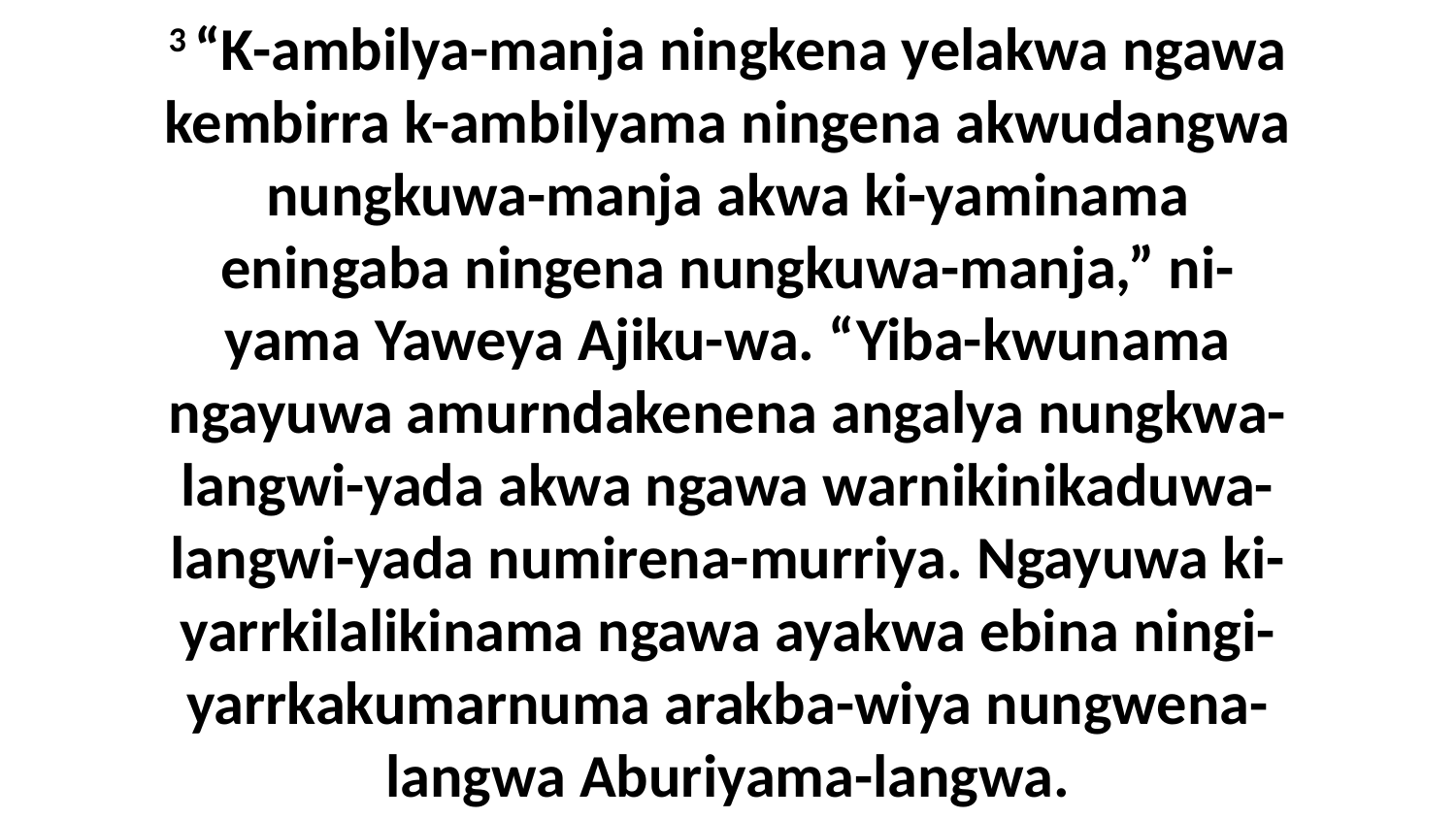

3 “K-ambilya-manja ningkena yelakwa ngawa kembirra k-ambilyama ningena akwudangwa nungkuwa-manja akwa ki-yaminama eningaba ningena nungkuwa-manja,” ni-yama Yaweya Ajiku-wa. “Yiba-kwunama ngayuwa amurndakenena angalya nungkwa-langwi-yada akwa ngawa warnikinikaduwa-langwi-yada numirena-murriya. Ngayuwa ki-yarrkilalikinama ngawa ayakwa ebina ningi-yarrkakumarnuma arakba-wiya nungwena-langwa Aburiyama-langwa.